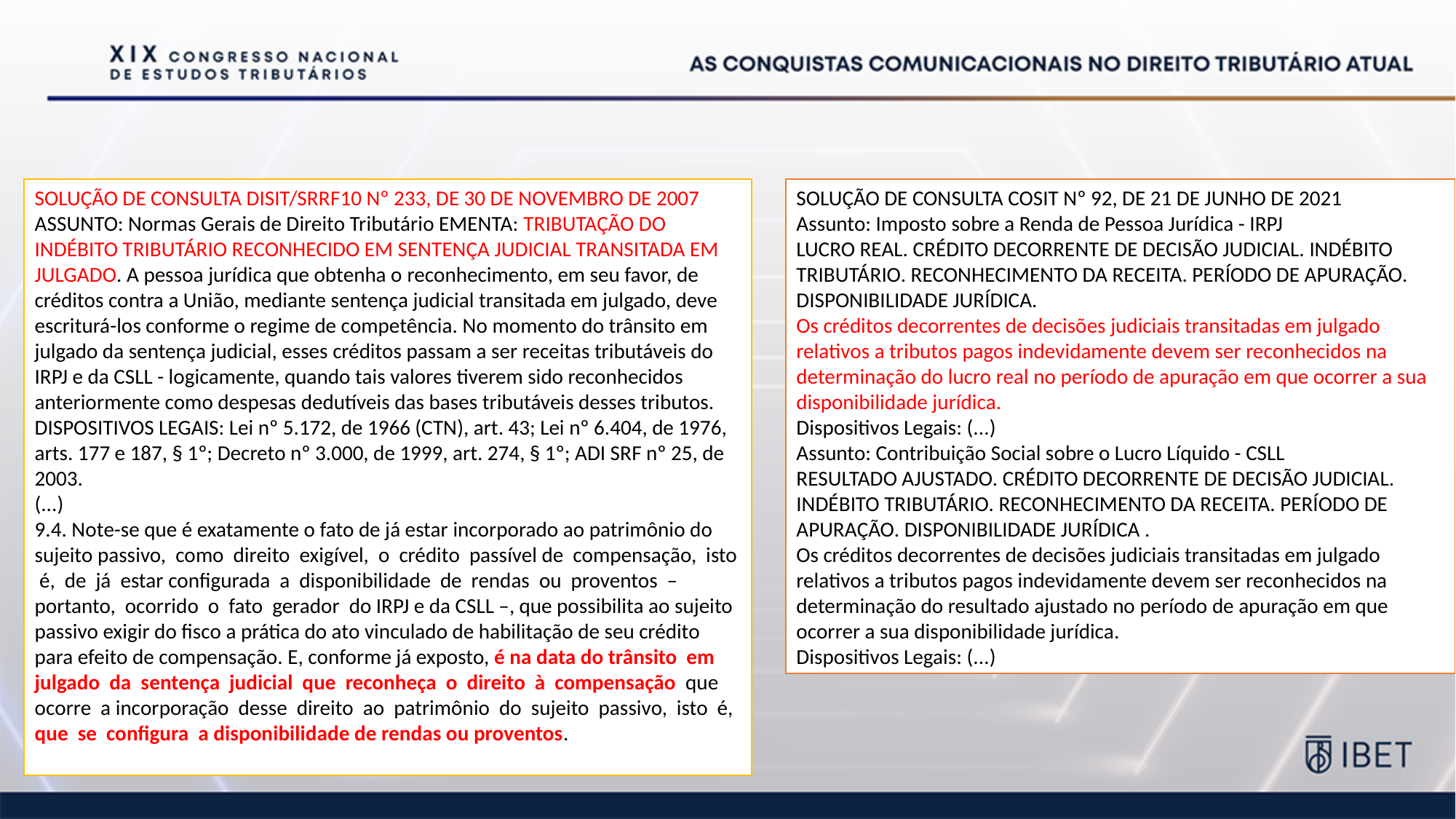

SOLUÇÃO DE CONSULTA DISIT/SRRF10 Nº 233, DE 30 DE NOVEMBRO DE 2007
ASSUNTO: Normas Gerais de Direito Tributário EMENTA: TRIBUTAÇÃO DO INDÉBITO TRIBUTÁRIO RECONHECIDO EM SENTENÇA JUDICIAL TRANSITADA EM JULGADO. A pessoa jurídica que obtenha o reconhecimento, em seu favor, de créditos contra a União, mediante sentença judicial transitada em julgado, deve escriturá-los conforme o regime de competência. No momento do trânsito em julgado da sentença judicial, esses créditos passam a ser receitas tributáveis do IRPJ e da CSLL - logicamente, quando tais valores tiverem sido reconhecidos anteriormente como despesas dedutíveis das bases tributáveis desses tributos. DISPOSITIVOS LEGAIS: Lei nº 5.172, de 1966 (CTN), art. 43; Lei nº 6.404, de 1976, arts. 177 e 187, § 1º; Decreto nº 3.000, de 1999, art. 274, § 1º; ADI SRF nº 25, de 2003.
(...)
9.4. Note-se que é exatamente o fato de já estar incorporado ao patrimônio do sujeito passivo,  como  direito  exigível,  o  crédito  passível de  compensação,  isto  é,  de  já  estar configurada  a  disponibilidade  de  rendas  ou  proventos  –  portanto,  ocorrido  o  fato  gerador  do IRPJ e da CSLL –, que possibilita ao sujeito passivo exigir do fisco a prática do ato vinculado de habilitação de seu crédito para efeito de compensação. E, conforme já exposto, é na data do trânsito  em  julgado  da  sentença  judicial  que  reconheça  o  direito  à  compensação  que  ocorre  a incorporação  desse  direito  ao  patrimônio  do  sujeito  passivo,  isto  é,  que  se  configura  a disponibilidade de rendas ou proventos.

SOLUÇÃO DE CONSULTA COSIT Nº 92, DE 21 DE JUNHO DE 2021
Assunto: Imposto sobre a Renda de Pessoa Jurídica - IRPJ
LUCRO REAL. CRÉDITO DECORRENTE DE DECISÃO JUDICIAL. INDÉBITO TRIBUTÁRIO. RECONHECIMENTO DA RECEITA. PERÍODO DE APURAÇÃO. DISPONIBILIDADE JURÍDICA.
Os créditos decorrentes de decisões judiciais transitadas em julgado relativos a tributos pagos indevidamente devem ser reconhecidos na determinação do lucro real no período de apuração em que ocorrer a sua disponibilidade jurídica.
Dispositivos Legais: (...)
Assunto: Contribuição Social sobre o Lucro Líquido - CSLL
RESULTADO AJUSTADO. CRÉDITO DECORRENTE DE DECISÃO JUDICIAL. INDÉBITO TRIBUTÁRIO. RECONHECIMENTO DA RECEITA. PERÍODO DE APURAÇÃO. DISPONIBILIDADE JURÍDICA .
Os créditos decorrentes de decisões judiciais transitadas em julgado relativos a tributos pagos indevidamente devem ser reconhecidos na determinação do resultado ajustado no período de apuração em que ocorrer a sua disponibilidade jurídica.
Dispositivos Legais: (...)